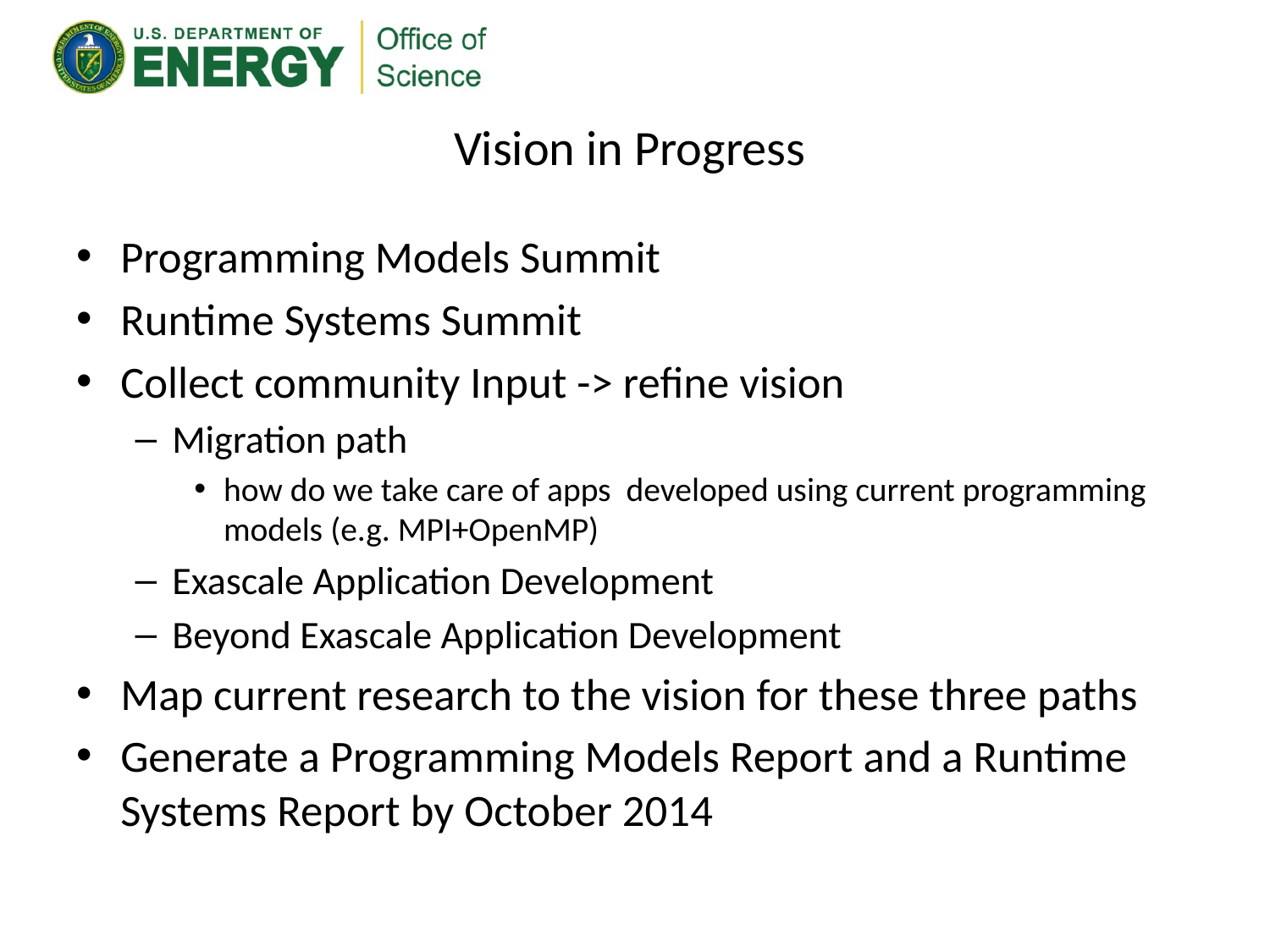

# Vision in Progress
Programming Models Summit
Runtime Systems Summit
Collect community Input -> refine vision
Migration path
how do we take care of apps  developed using current programming models (e.g. MPI+OpenMP)
Exascale Application Development
Beyond Exascale Application Development
Map current research to the vision for these three paths
Generate a Programming Models Report and a Runtime Systems Report by October 2014